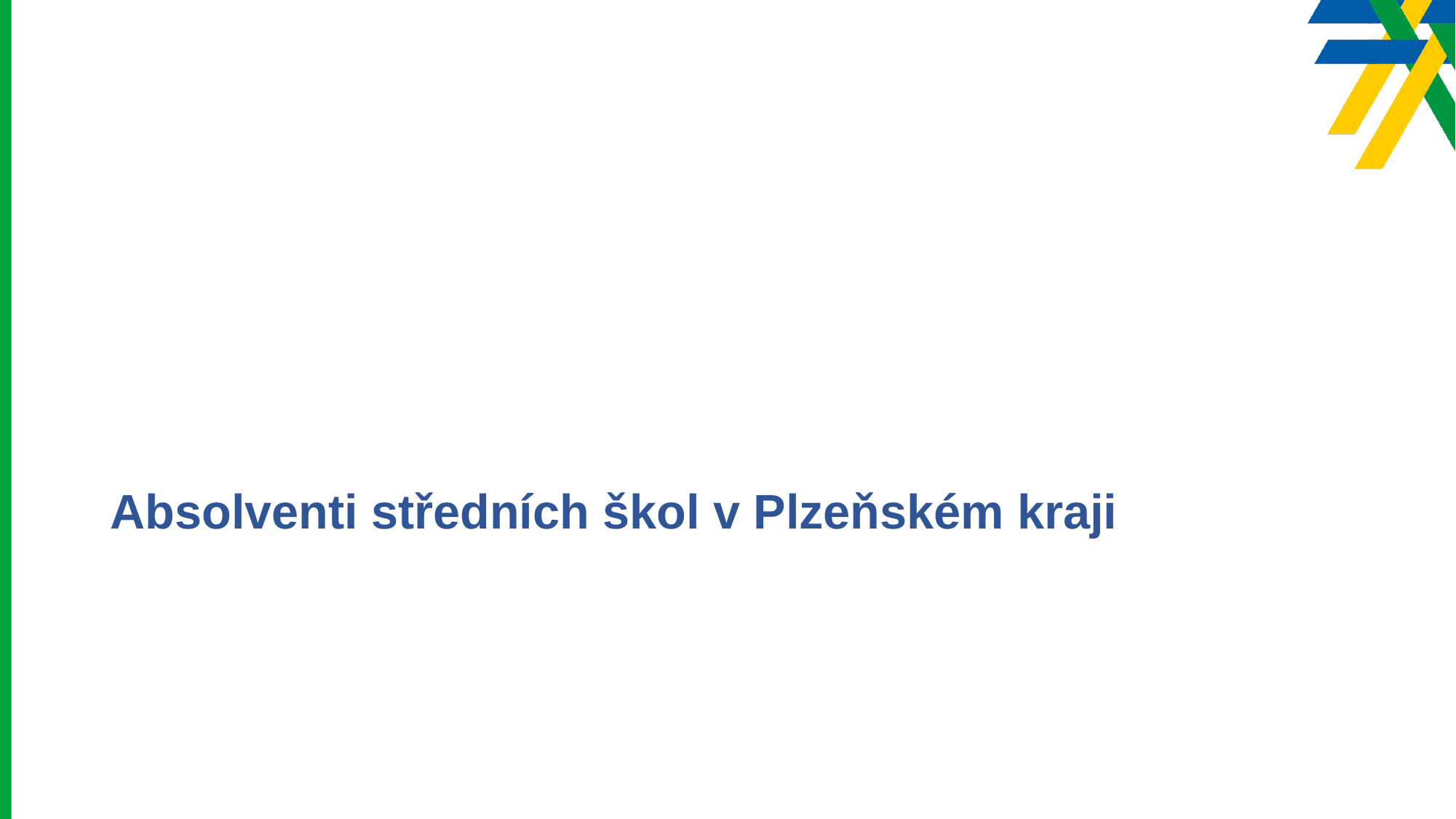

# Absolventi středních škol v Plzeňském kraji